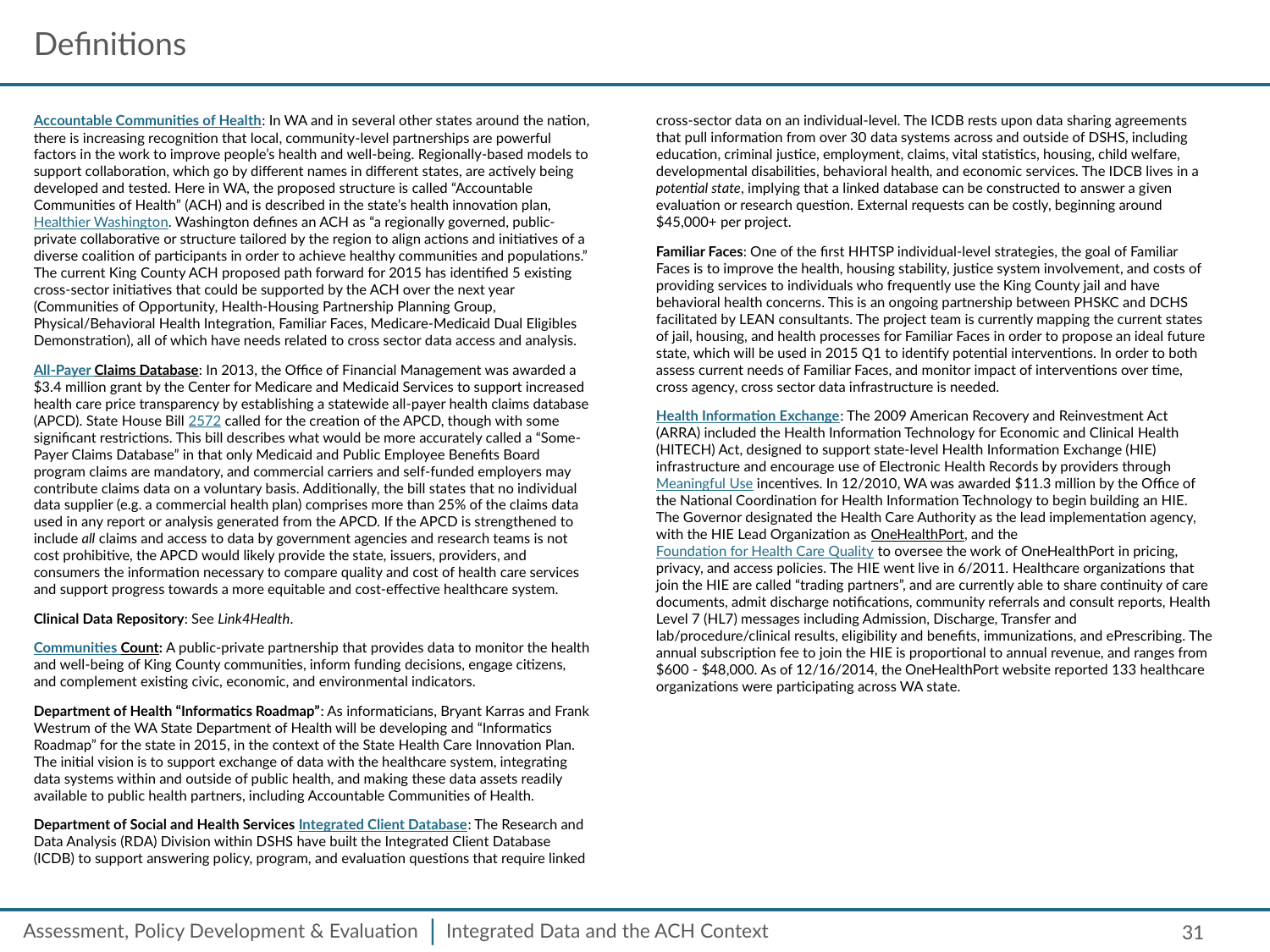

# Definitions
Accountable Communities of Health: In WA and in several other states around the nation, there is increasing recognition that local, community-level partnerships are powerful factors in the work to improve people’s health and well-being. Regionally-based models to support collaboration, which go by different names in different states, are actively being developed and tested. Here in WA, the proposed structure is called “Accountable Communities of Health” (ACH) and is described in the state’s health innovation plan, Healthier Washington. Washington defines an ACH as “a regionally governed, public-private collaborative or structure tailored by the region to align actions and initiatives of a diverse coalition of participants in order to achieve healthy communities and populations.” The current King County ACH proposed path forward for 2015 has identified 5 existing cross-sector initiatives that could be supported by the ACH over the next year (Communities of Opportunity, Health-Housing Partnership Planning Group, Physical/Behavioral Health Integration, Familiar Faces, Medicare-Medicaid Dual Eligibles Demonstration), all of which have needs related to cross sector data access and analysis.
All-Payer Claims Database: In 2013, the Office of Financial Management was awarded a $3.4 million grant by the Center for Medicare and Medicaid Services to support increased health care price transparency by establishing a statewide all-payer health claims database (APCD). State House Bill 2572 called for the creation of the APCD, though with some significant restrictions. This bill describes what would be more accurately called a “Some-Payer Claims Database” in that only Medicaid and Public Employee Benefits Board program claims are mandatory, and commercial carriers and self-funded employers may contribute claims data on a voluntary basis. Additionally, the bill states that no individual data supplier (e.g. a commercial health plan) comprises more than 25% of the claims data used in any report or analysis generated from the APCD. If the APCD is strengthened to include all claims and access to data by government agencies and research teams is not cost prohibitive, the APCD would likely provide the state, issuers, providers, and consumers the information necessary to compare quality and cost of health care services and support progress towards a more equitable and cost-effective healthcare system.
Clinical Data Repository: See Link4Health.
Communities Count: A public-private partnership that provides data to monitor the health and well-being of King County communities, inform funding decisions, engage citizens, and complement existing civic, economic, and environmental indicators.
Department of Health “Informatics Roadmap”: As informaticians, Bryant Karras and Frank Westrum of the WA State Department of Health will be developing and “Informatics Roadmap” for the state in 2015, in the context of the State Health Care Innovation Plan. The initial vision is to support exchange of data with the healthcare system, integrating data systems within and outside of public health, and making these data assets readily available to public health partners, including Accountable Communities of Health.
Department of Social and Health Services Integrated Client Database: The Research and Data Analysis (RDA) Division within DSHS have built the Integrated Client Database (ICDB) to support answering policy, program, and evaluation questions that require linked cross-sector data on an individual-level. The ICDB rests upon data sharing agreements that pull information from over 30 data systems across and outside of DSHS, including education, criminal justice, employment, claims, vital statistics, housing, child welfare, developmental disabilities, behavioral health, and economic services. The IDCB lives in a potential state, implying that a linked database can be constructed to answer a given evaluation or research question. External requests can be costly, beginning around $45,000+ per project.
Familiar Faces: One of the first HHTSP individual-level strategies, the goal of Familiar Faces is to improve the health, housing stability, justice system involvement, and costs of providing services to individuals who frequently use the King County jail and have behavioral health concerns. This is an ongoing partnership between PHSKC and DCHS facilitated by LEAN consultants. The project team is currently mapping the current states of jail, housing, and health processes for Familiar Faces in order to propose an ideal future state, which will be used in 2015 Q1 to identify potential interventions. In order to both assess current needs of Familiar Faces, and monitor impact of interventions over time, cross agency, cross sector data infrastructure is needed.
Health Information Exchange: The 2009 American Recovery and Reinvestment Act (ARRA) included the Health Information Technology for Economic and Clinical Health (HITECH) Act, designed to support state-level Health Information Exchange (HIE) infrastructure and encourage use of Electronic Health Records by providers through Meaningful Use incentives. In 12/2010, WA was awarded $11.3 million by the Office of the National Coordination for Health Information Technology to begin building an HIE. The Governor designated the Health Care Authority as the lead implementation agency, with the HIE Lead Organization as OneHealthPort, and the Foundation for Health Care Quality to oversee the work of OneHealthPort in pricing, privacy, and access policies. The HIE went live in 6/2011. Healthcare organizations that join the HIE are called “trading partners”, and are currently able to share continuity of care documents, admit discharge notifications, community referrals and consult reports, Health Level 7 (HL7) messages including Admission, Discharge, Transfer and lab/procedure/clinical results, eligibility and benefits, immunizations, and ePrescribing. The annual subscription fee to join the HIE is proportional to annual revenue, and ranges from $600 - $48,000. As of 12/16/2014, the OneHealthPort website reported 133 healthcare organizations were participating across WA state.
31